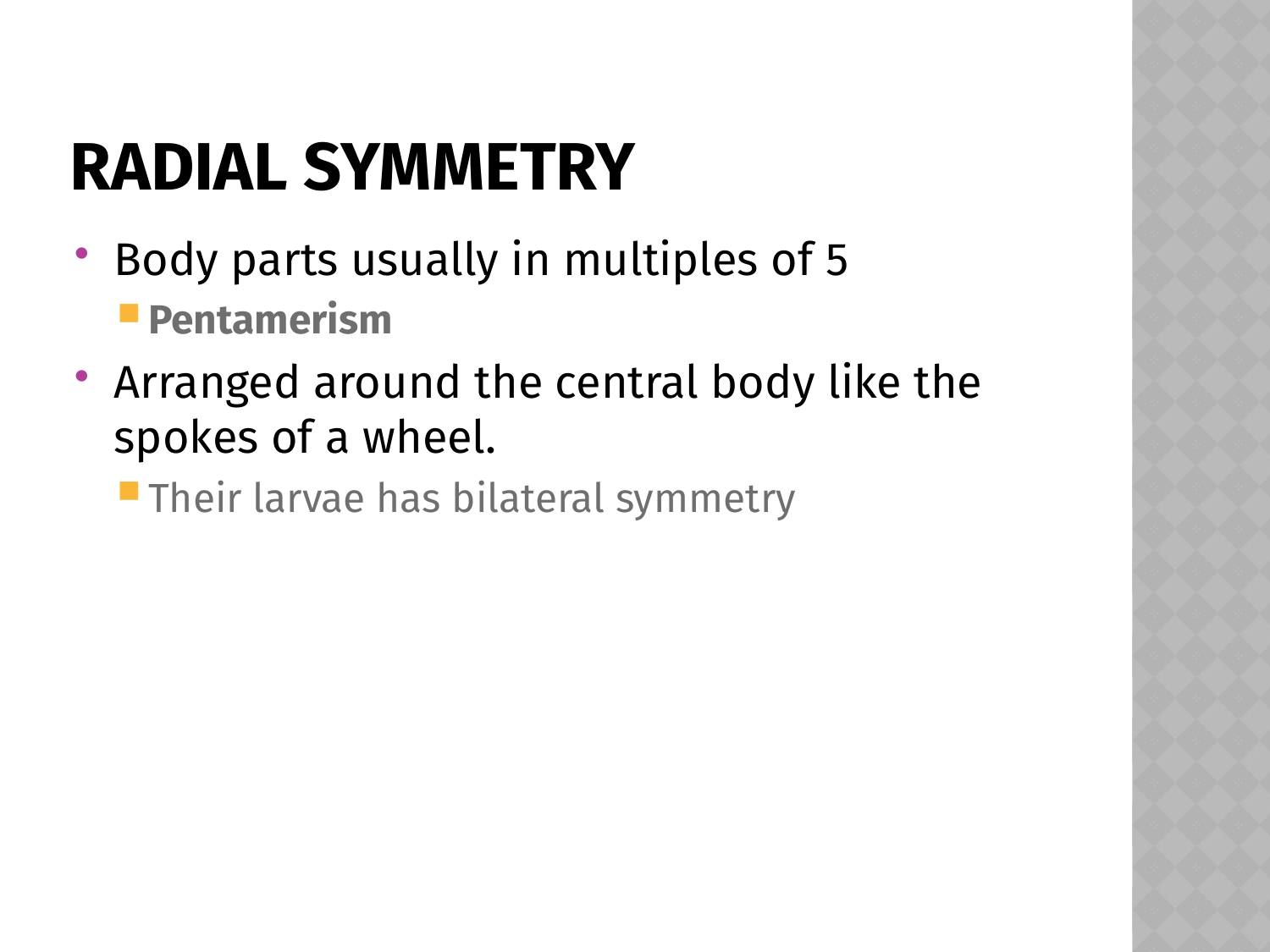

# Radial symmetry
Body parts usually in multiples of 5
Pentamerism
Arranged around the central body like the spokes of a wheel.
Their larvae has bilateral symmetry